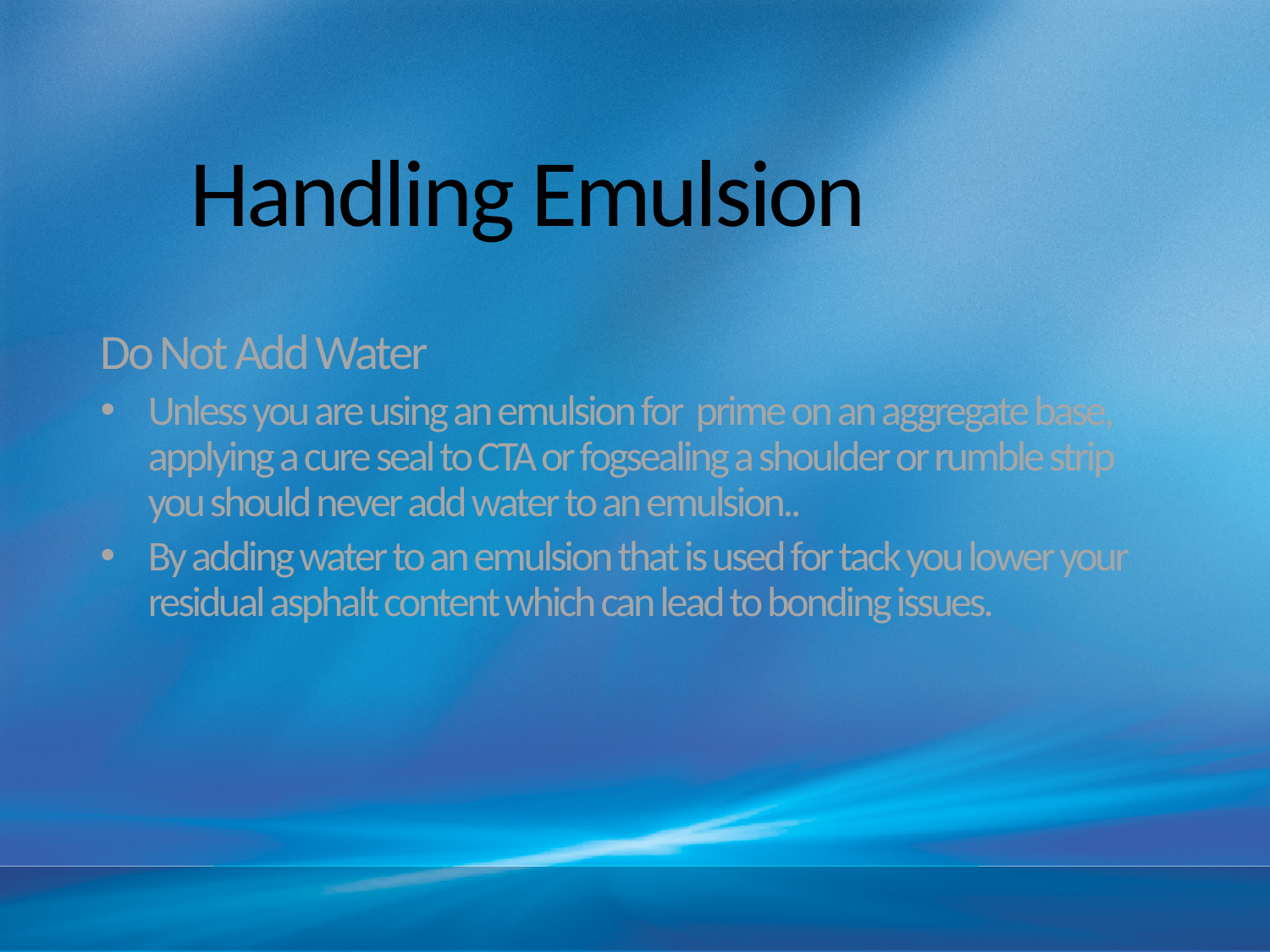

# Handling Emulsion
Do Not Add Water
Unless you are using an emulsion for  prime on an aggregate base, applying a cure seal to CTA or fogsealing a shoulder or rumble strip you should never add water to an emulsion..
By adding water to an emulsion that is used for tack you lower your residual asphalt content which can lead to bonding issues.